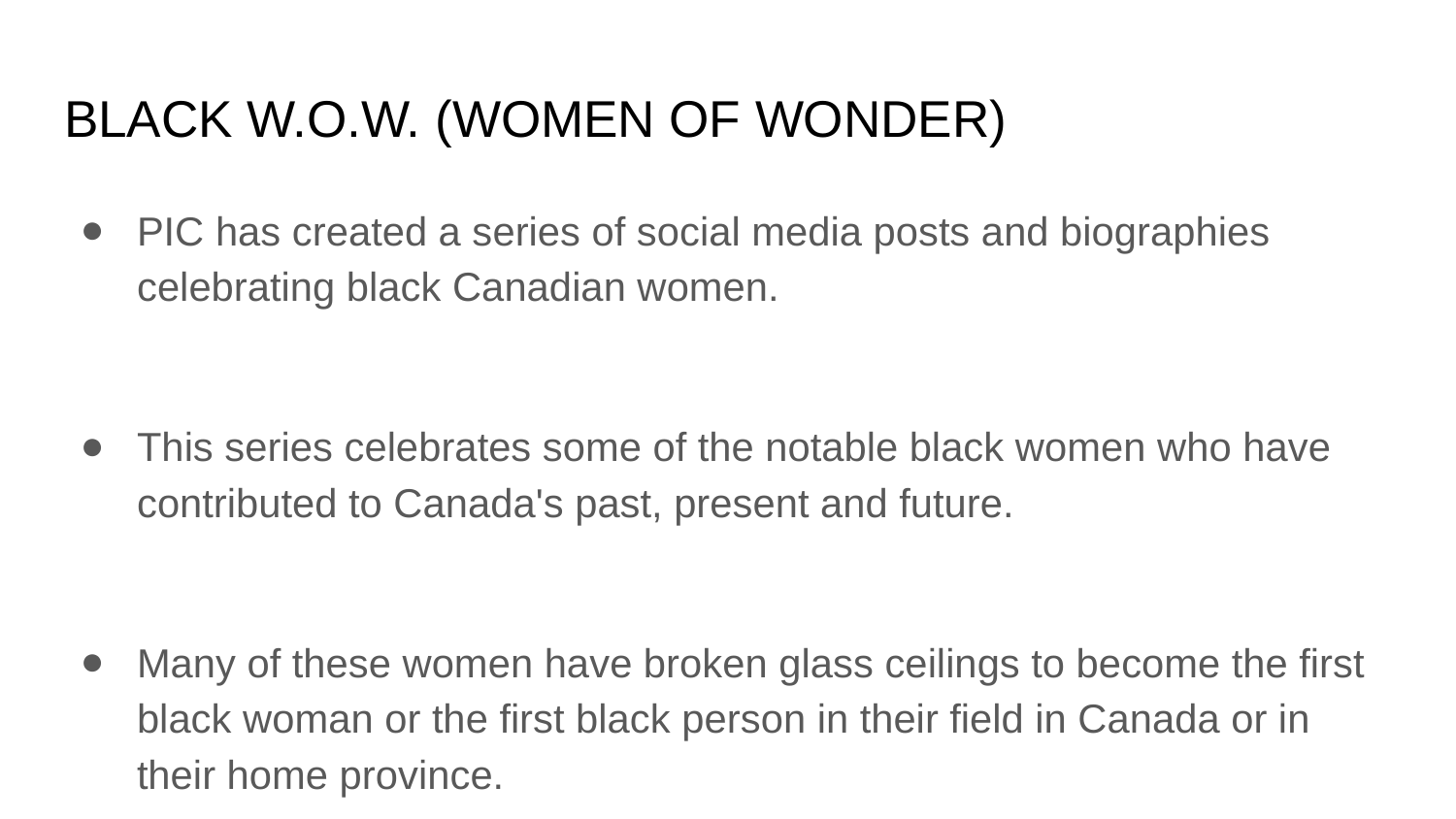

# BLACK W.O.W. (WOMEN OF WONDER)
PIC has created a series of social media posts and biographies celebrating black Canadian women.

This series celebrates some of the notable black women who have contributed to Canada's past, present and future.

Many of these women have broken glass ceilings to become the first black woman or the first black person in their field in Canada or in their home province.